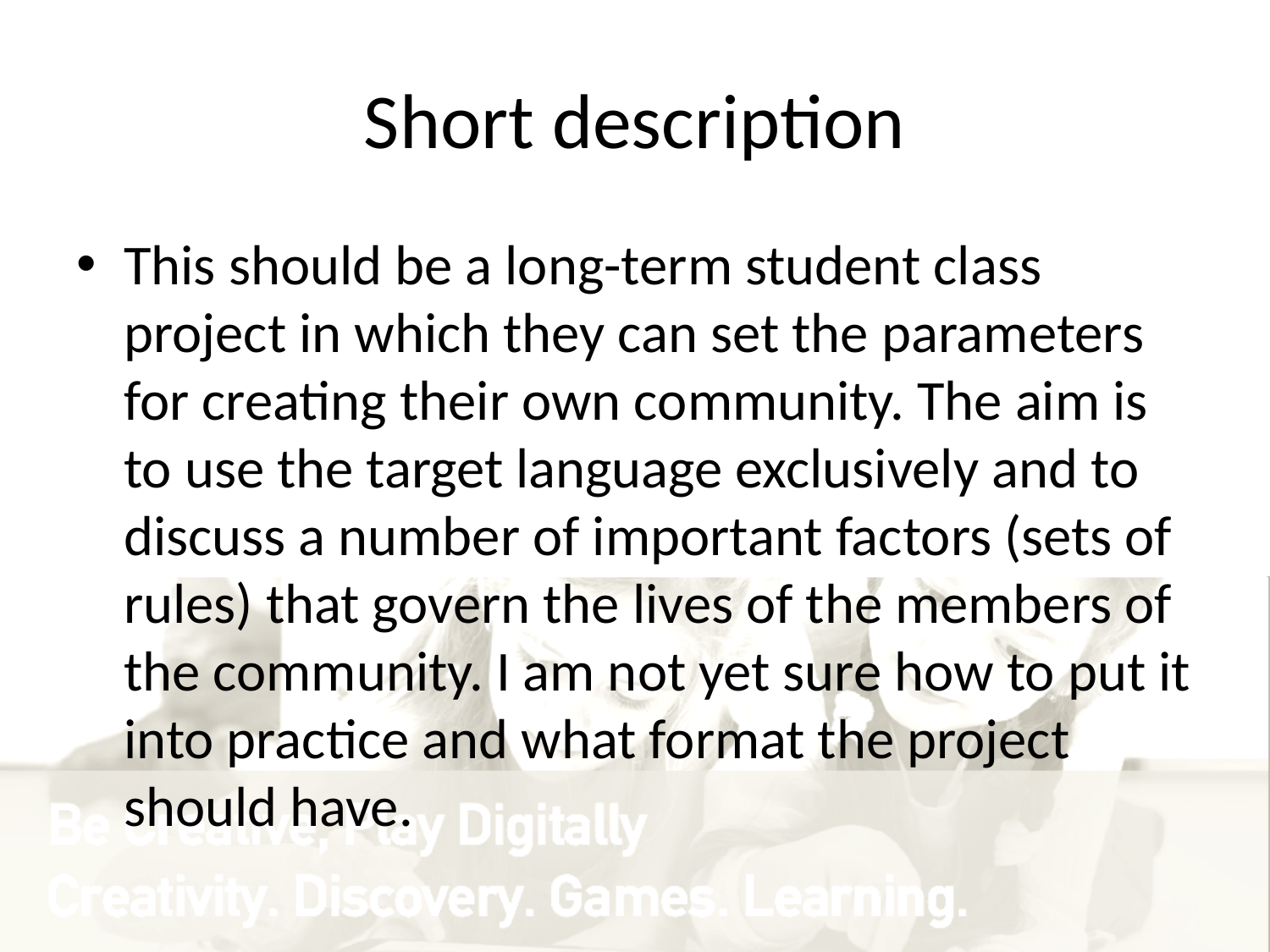

# Short description
This should be a long-term student class project in which they can set the parameters for creating their own community. The aim is to use the target language exclusively and to discuss a number of important factors (sets of rules) that govern the lives of the members of the community. I am not yet sure how to put it into practice and what format the project should have.